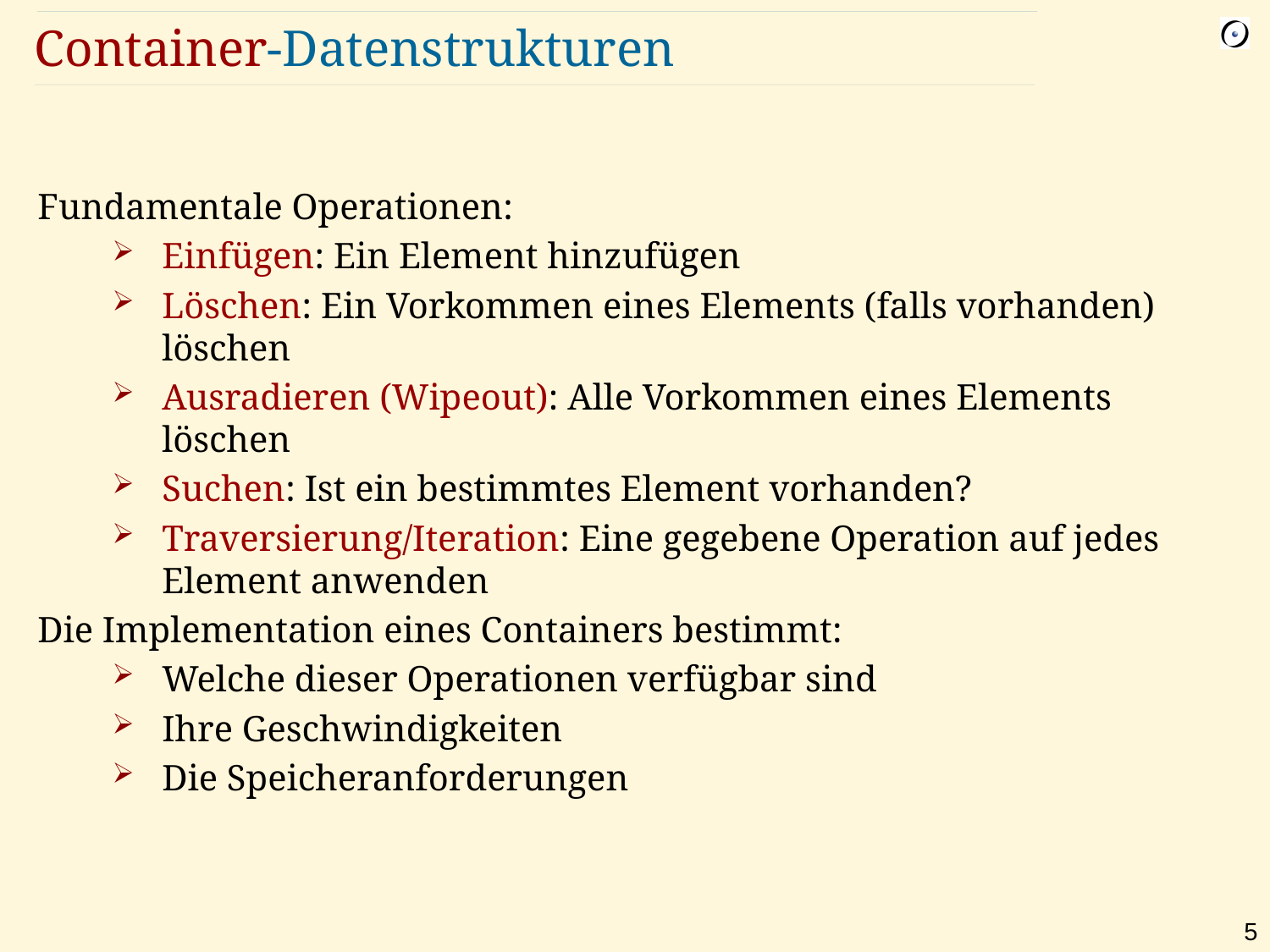

# Container-Datenstrukturen

Fundamentale Operationen:
Einfügen: Ein Element hinzufügen
Löschen: Ein Vorkommen eines Elements (falls vorhanden) löschen
Ausradieren (Wipeout): Alle Vorkommen eines Elements löschen
Suchen: Ist ein bestimmtes Element vorhanden?
Traversierung/Iteration: Eine gegebene Operation auf jedes Element anwenden
Die Implementation eines Containers bestimmt:
Welche dieser Operationen verfügbar sind
Ihre Geschwindigkeiten
Die Speicheranforderungen